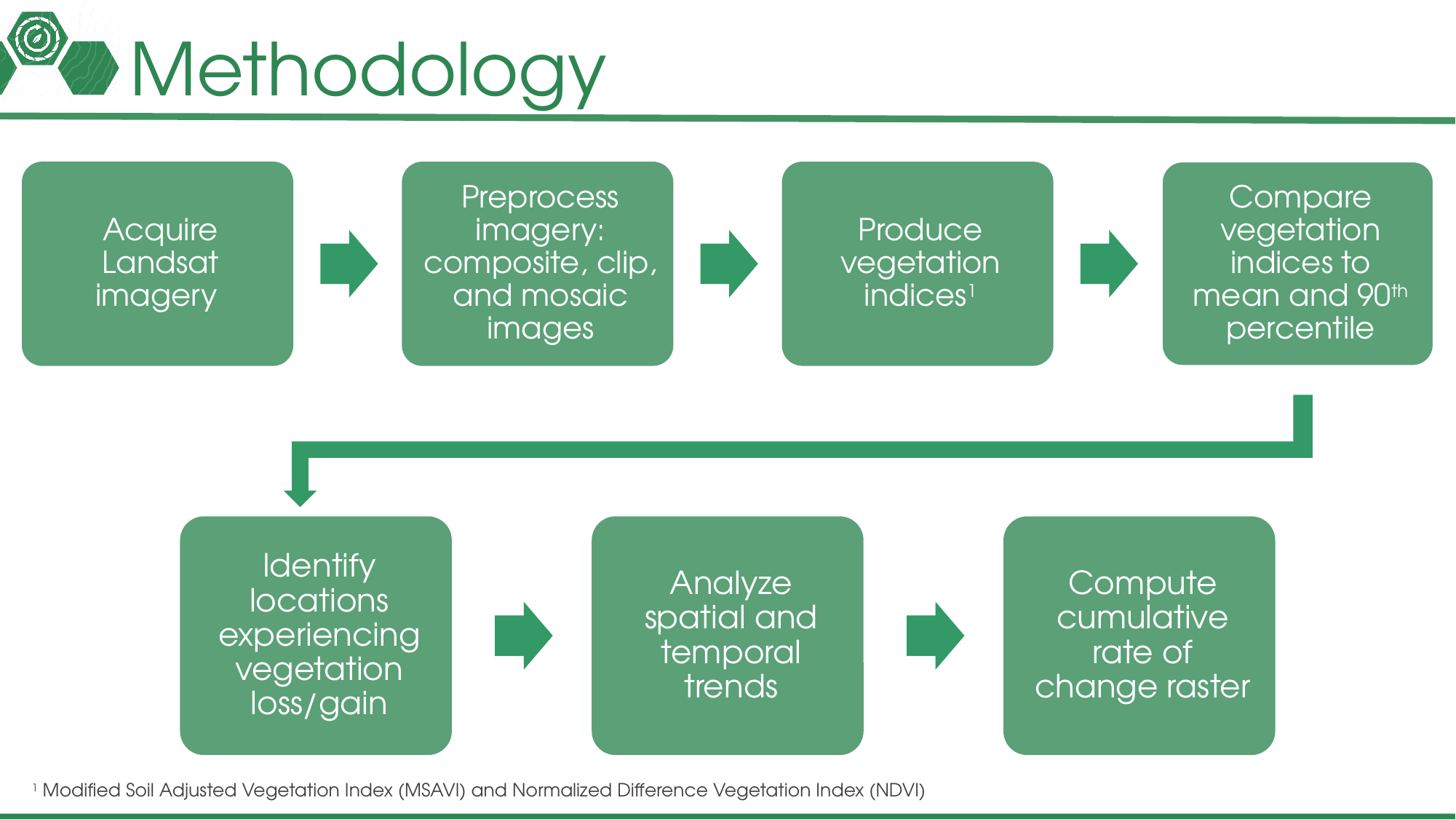

# Methodology
Acquire Landsat imagery

Preprocess imagery: composite, clip, and mosaic images

Produce vegetation indices1

Compare vegetation indices to mean and 90th percentile

Identify locations experiencing vegetation loss/gain

Analyze spatial and temporal trends

Compute cumulative rate of change raster
1 Modified Soil Adjusted Vegetation Index (MSAVI) and Normalized Difference Vegetation Index (NDVI)